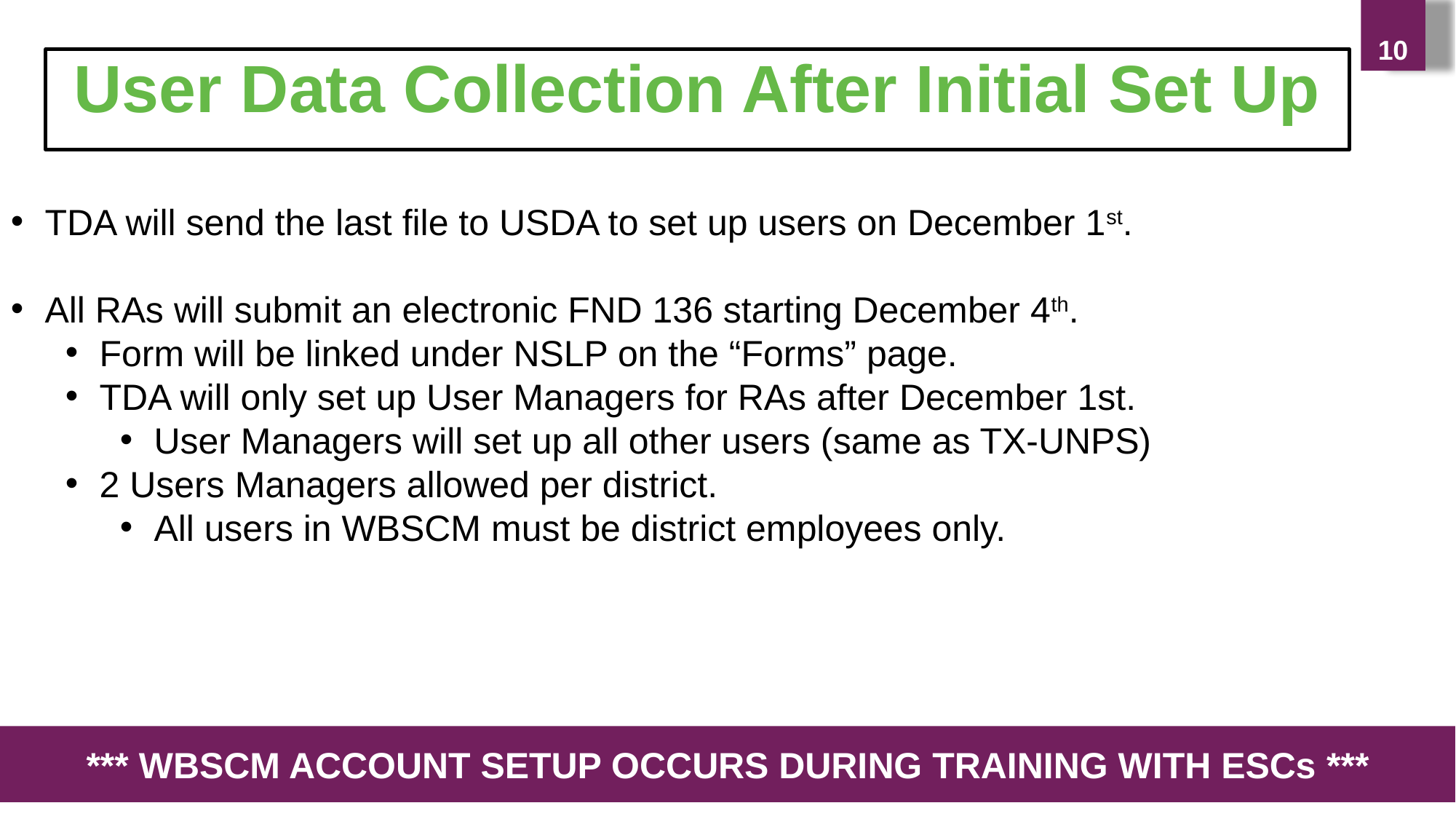

10
User Data Collection After Initial Set Up
TDA will send the last file to USDA to set up users on December 1st.

All RAs will submit an electronic FND 136 starting December 4th.
Form will be linked under NSLP on the “Forms” page.
TDA will only set up User Managers for RAs after December 1st.
User Managers will set up all other users (same as TX-UNPS)
2 Users Managers allowed per district.
All users in WBSCM must be district employees only.

*** WBSCM ACCOUNT SETUP OCCURS DURING TRAINING WITH ESCs ***